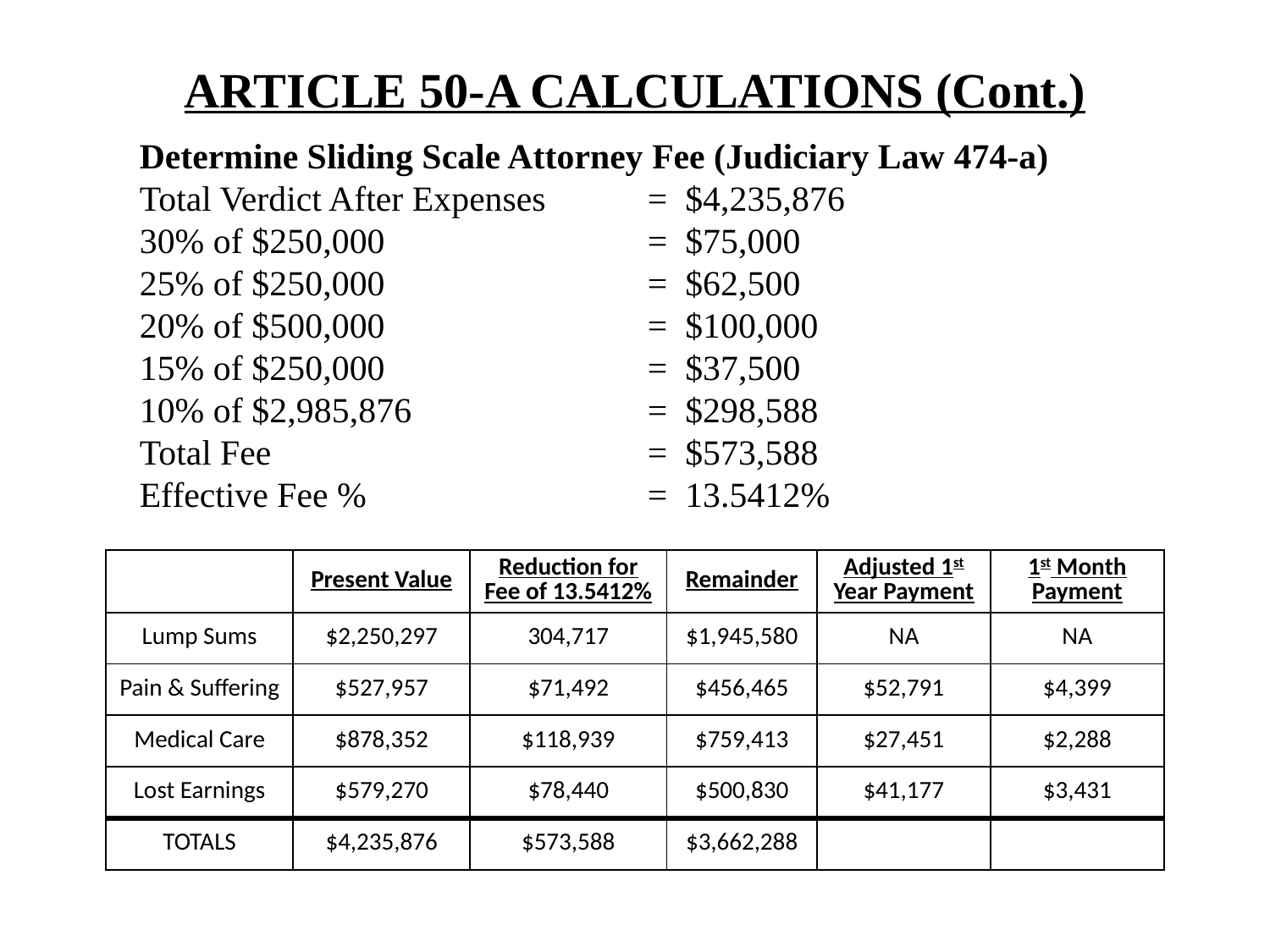

# ARTICLE 50-A CALCULATIONS (Cont.)

Determine Sliding Scale Attorney Fee (Judiciary Law 474-a)
Total Verdict After Expenses	=  $4,235,876
30% of $250,000			=  $75,000
25% of $250,000			=  $62,500
20% of $500,000			=  $100,000
15% of $250,000			=  $37,500
10% of $2,985,876		=  $298,588
Total Fee			=  $573,588
Effective Fee %			=  13.5412%
|  | Present Value | Reduction for Fee of 13.5412% | Remainder | Adjusted 1st Year Payment | 1st Month Payment |
| --- | --- | --- | --- | --- | --- |
| Lump Sums | $2,250,297 | 304,717 | $1,945,580 | NA | NA |
| Pain & Suffering | $527,957 | $71,492 | $456,465 | $52,791 | $4,399 |
| Medical Care | $878,352 | $118,939 | $759,413 | $27,451 | $2,288 |
| Lost Earnings | $579,270 | $78,440 | $500,830 | $41,177 | $3,431 |
| TOTALS | $4,235,876 | $573,588 | $3,662,288 |  |  |